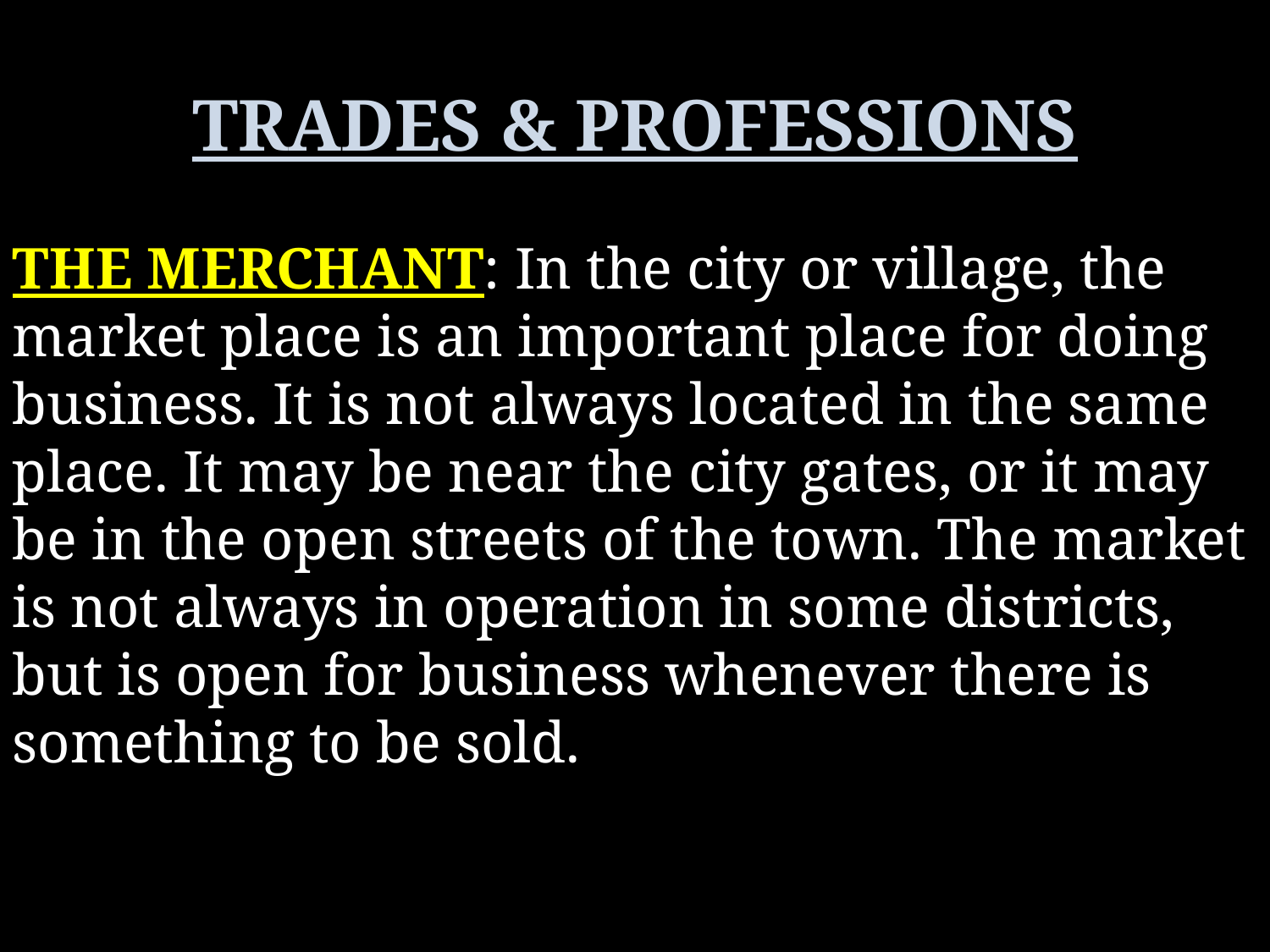

TRADES & PROFESSIONS

THE MERCHANT: In the city or village, the market place is an important place for doing business. It is not always located in the same place. It may be near the city gates, or it may be in the open streets of the town. The market is not always in operation in some districts, but is open for business whenever there is something to be sold.